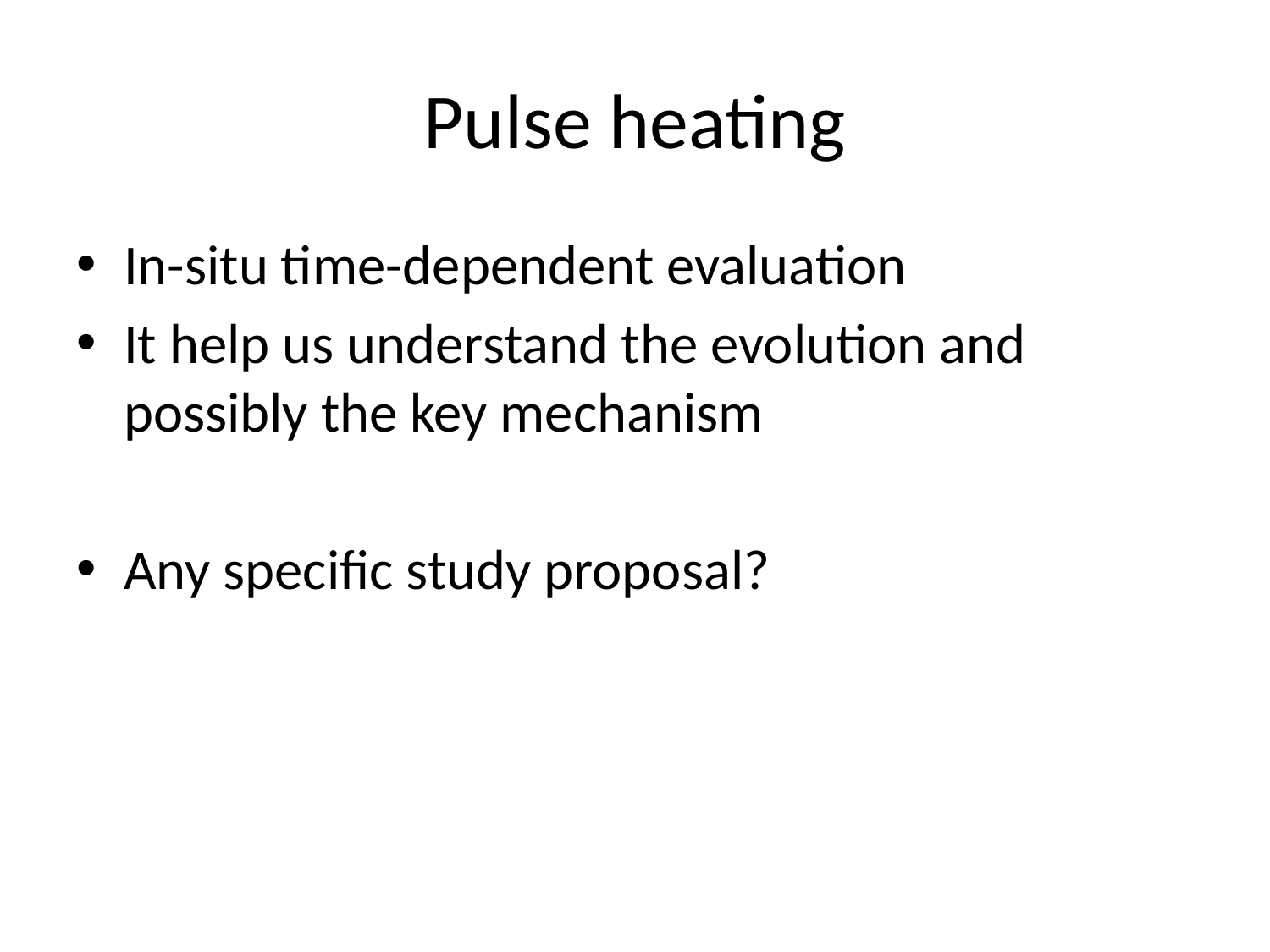

# Pulse heating
In-situ time-dependent evaluation
It help us understand the evolution and possibly the key mechanism

Any specific study proposal?